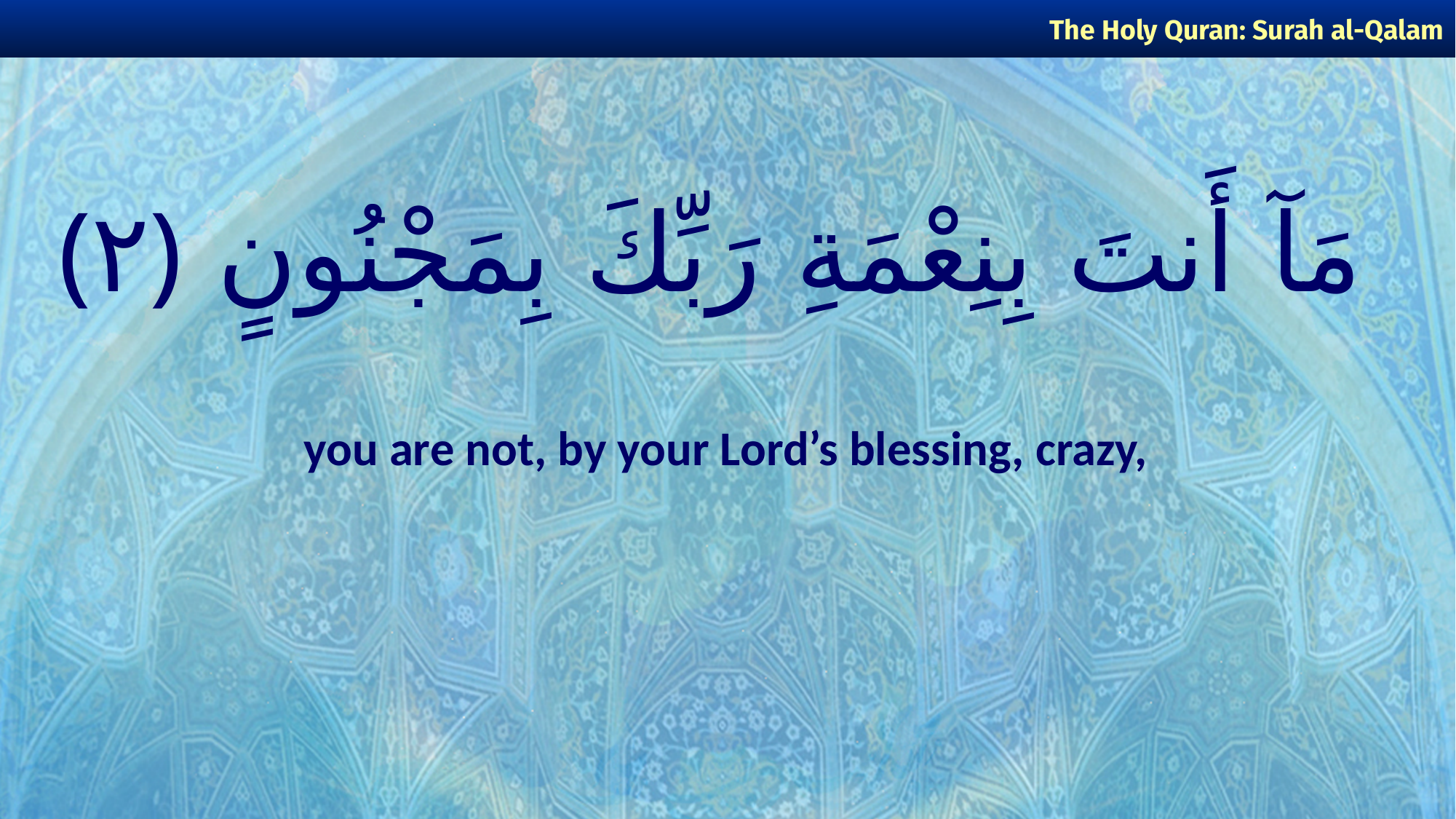

The Holy Quran: Surah al-Qalam
# مَآ أَنتَ بِنِعْمَةِ رَبِّكَ بِمَجْنُونٍ ﴿٢﴾
you are not, by your Lord’s blessing, crazy,